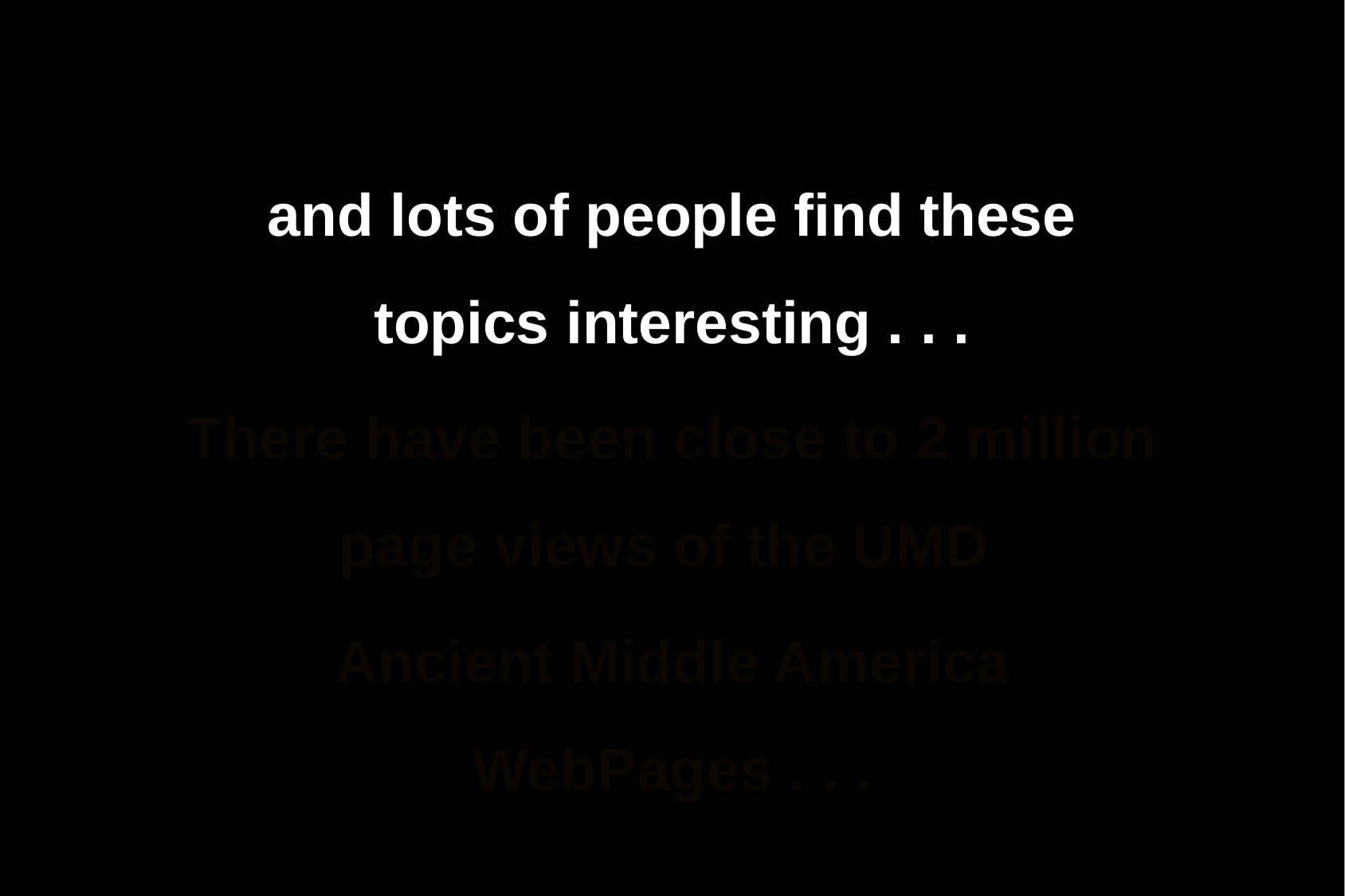

and lots of people find these topics interesting . . .
There have been close to 2 million page views of the UMD
Ancient Middle America WebPages . . .